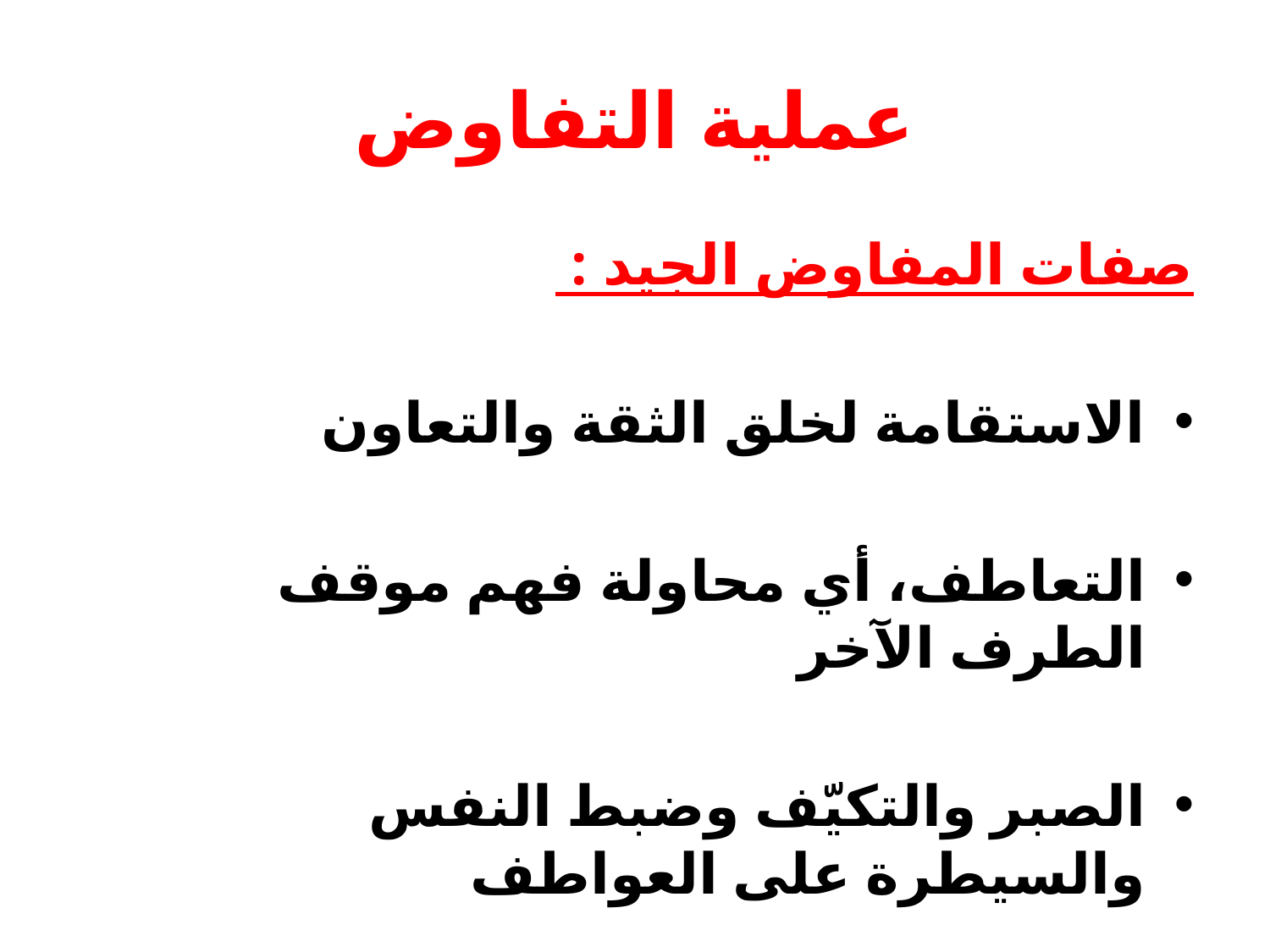

# عملية التفاوض
صفات المفاوض الجيد :

الاستقامة لخلق الثقة والتعاون

التعاطف، أي محاولة فهم موقف الطرف الآخر

الصبر والتكيّف وضبط النفس والسيطرة على العواطف